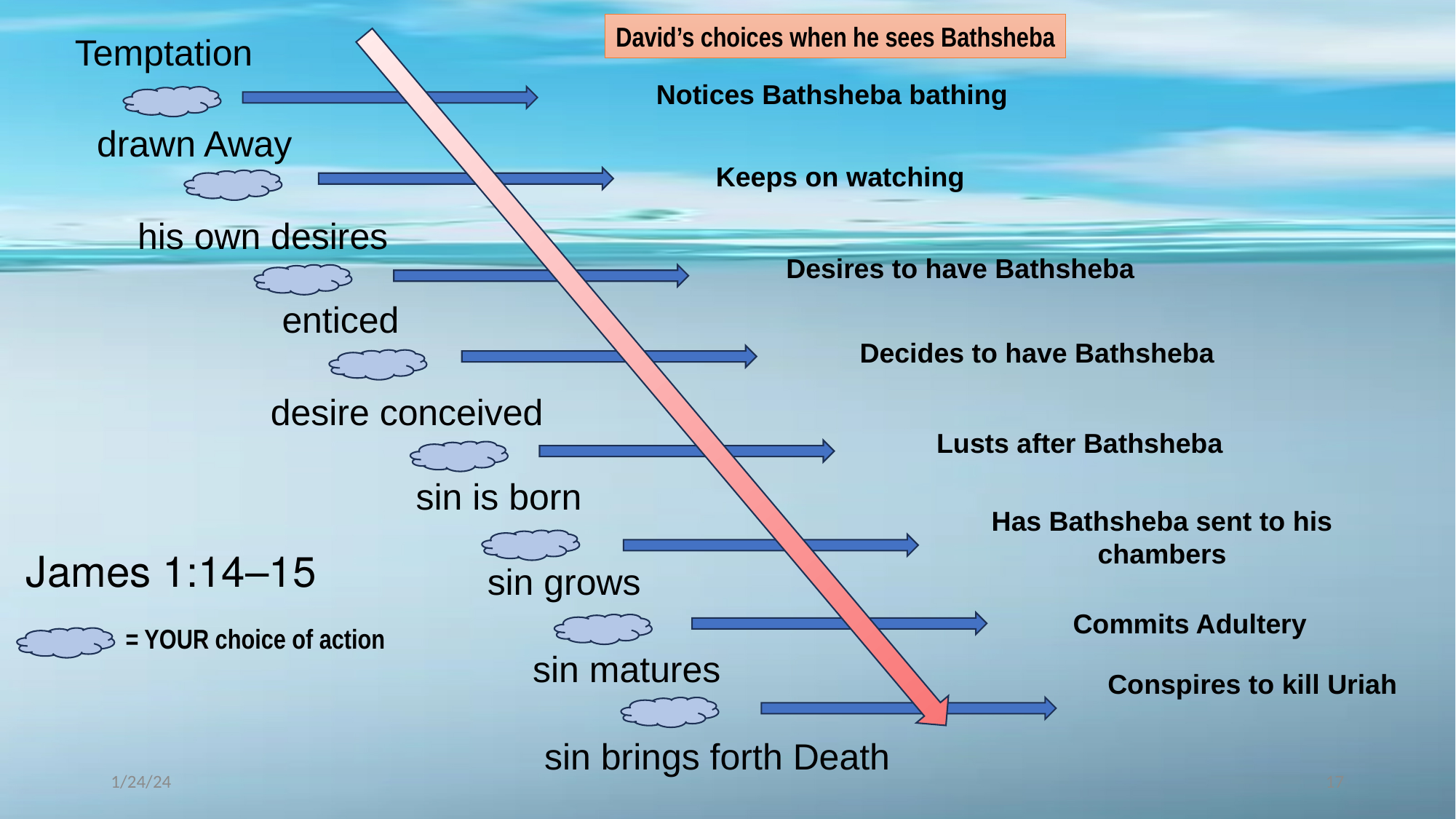

David’s choices when he sees Bathsheba
Temptation
Notices Bathsheba bathing

drawn Away
Keeps on watching

his own desires
Desires to have Bathsheba

enticed
Decides to have Bathsheba

desire conceived
Lusts after Bathsheba

sin is born
Has Bathsheba sent to his chambers

James 1:14–15
sin grows
Commits Adultery

= YOUR choice of action

sin matures
Conspires to kill Uriah

sin brings forth Death
1/24/24
17